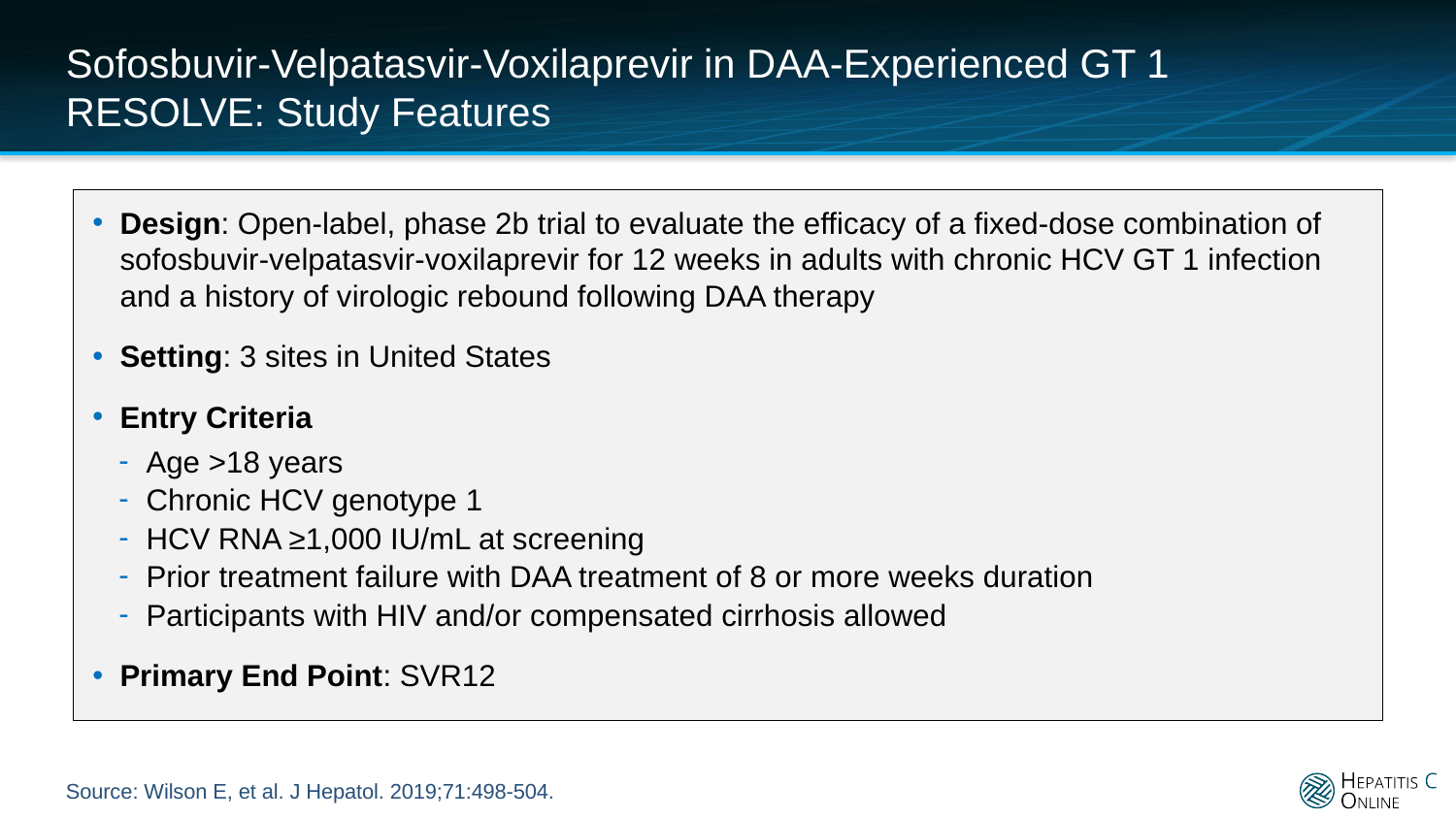

# Sofosbuvir-Velpatasvir-Voxilaprevir in DAA-Experienced GT 1 RESOLVE: Study Features
Design: Open-label, phase 2b trial to evaluate the efficacy of a fixed-dose combination of sofosbuvir-velpatasvir-voxilaprevir for 12 weeks in adults with chronic HCV GT 1 infection and a history of virologic rebound following DAA therapy
Setting: 3 sites in United States
Entry Criteria
Age >18 years
Chronic HCV genotype 1
HCV RNA ≥1,000 IU/mL at screening
Prior treatment failure with DAA treatment of 8 or more weeks duration
Participants with HIV and/or compensated cirrhosis allowed
Primary End Point: SVR12

Source: Wilson E, et al. J Hepatol. 2019;71:498-504.